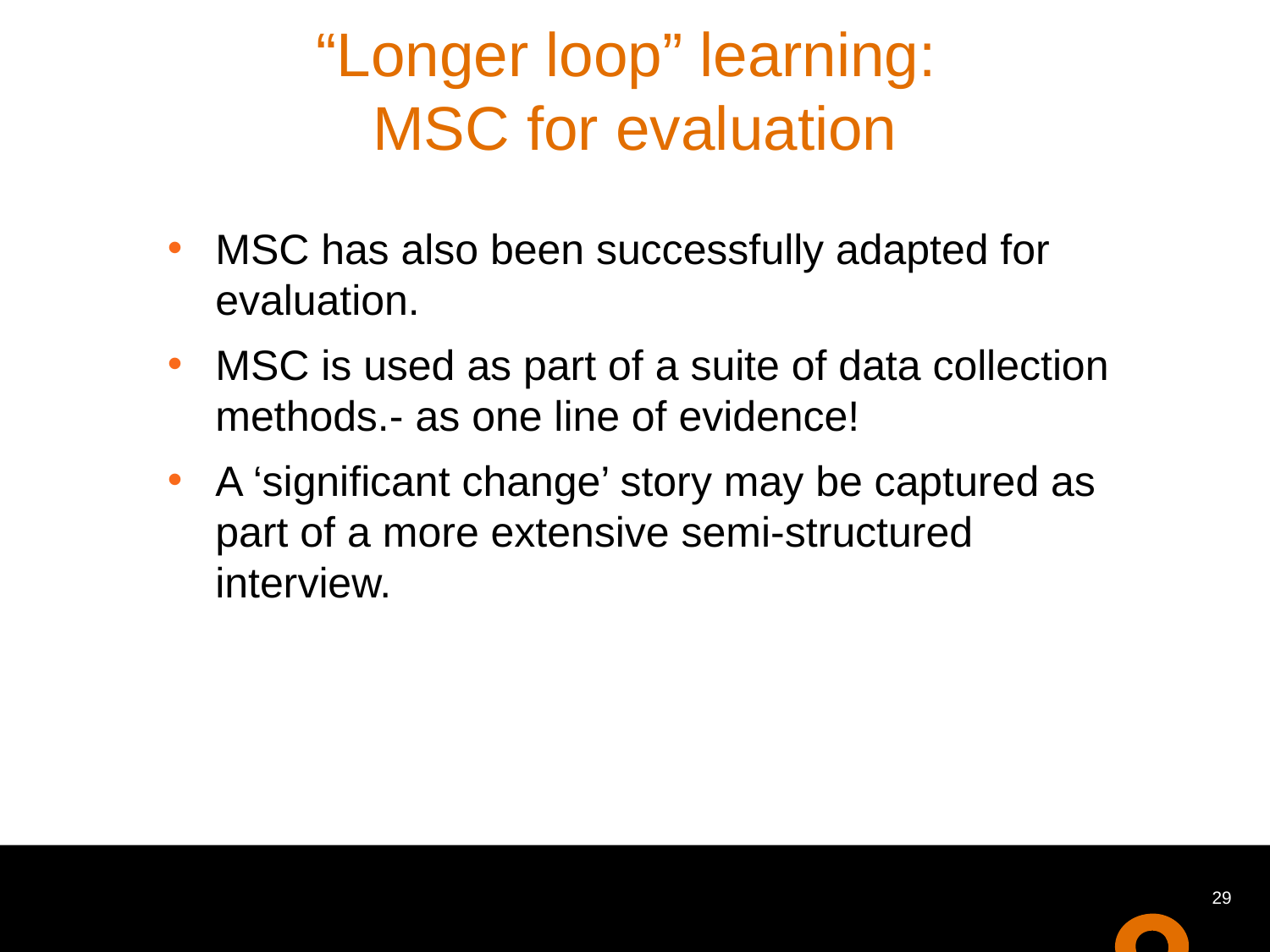

# “Longer loop” learning: MSC for evaluation
MSC has also been successfully adapted for evaluation.
MSC is used as part of a suite of data collection methods.- as one line of evidence!
A ‘significant change’ story may be captured as part of a more extensive semi-structured interview.